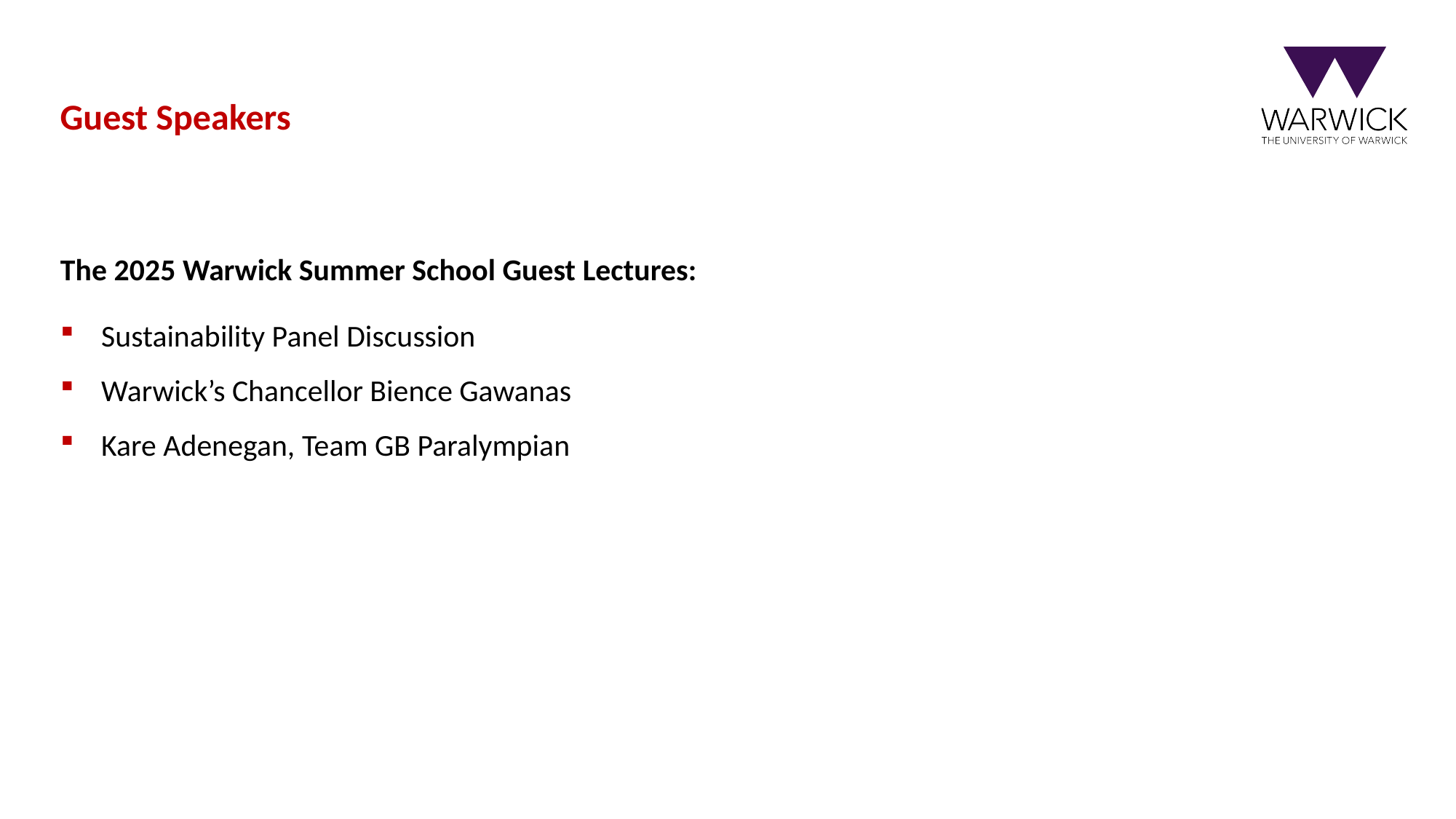

# Guest Speakers

The 2025 Warwick Summer School Guest Lectures:
Sustainability Panel Discussion
Warwick’s Chancellor Bience Gawanas
Kare Adenegan, Team GB Paralympian

17